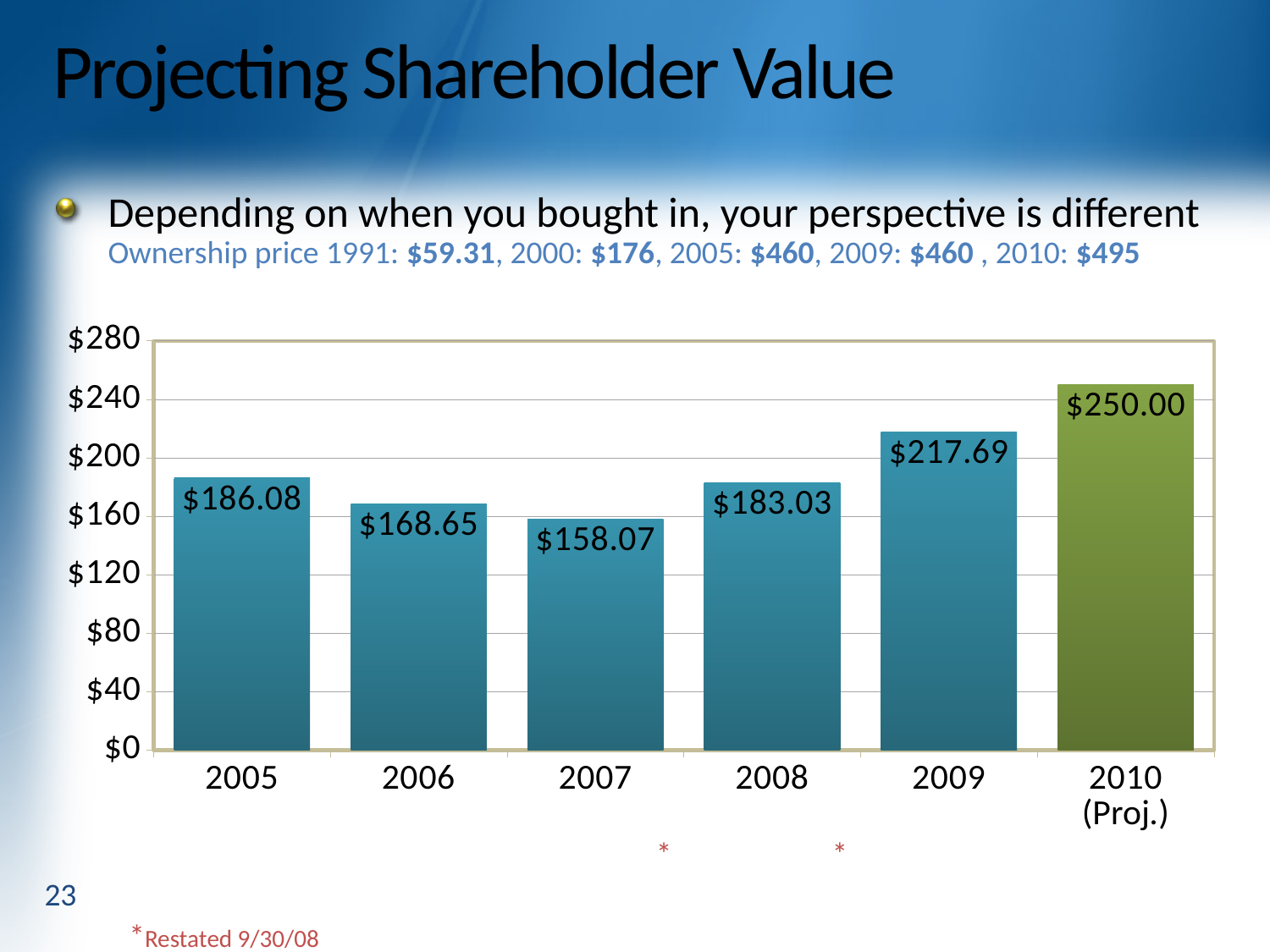

# Projecting Shareholder Value
Depending on when you bought in, your perspective is different
Ownership price 1991: $59.31, 2000: $176, 2005: $460, 2009: $460 , 2010: $495

### Chart

| Category | Value per Share |
|---|---|
| 2005 | 186.08 |
| 2006 | 168.65 |
| 2007 | 158.07 |
| 2008 | 183.03 |
| 2009 | 217.69 |
| 2010 (Proj.) | 250.0 |
*
*
23
*Restated 9/30/08